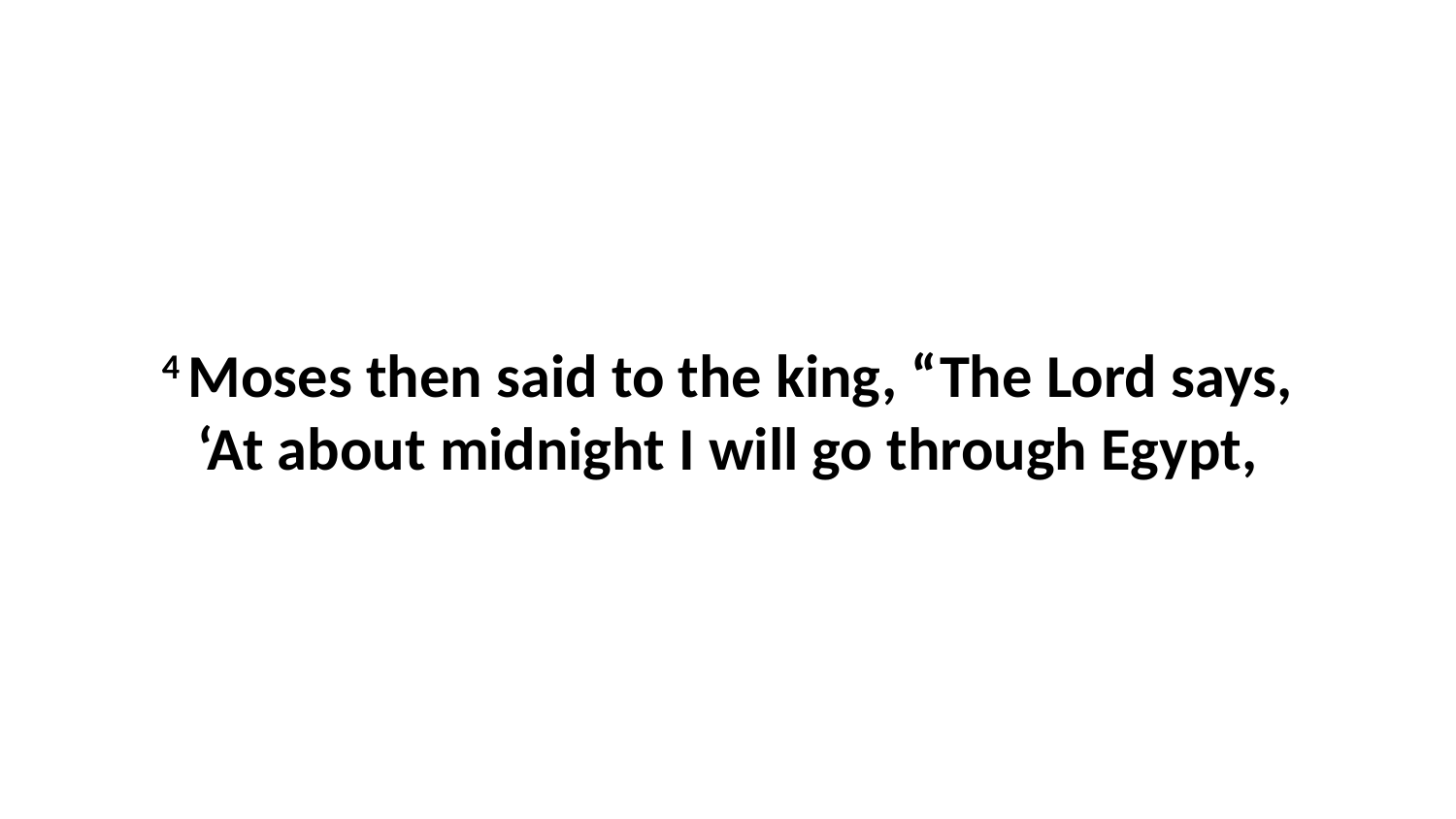

4 Moses then said to the king, “The Lord says, ‘At about midnight I will go through Egypt,